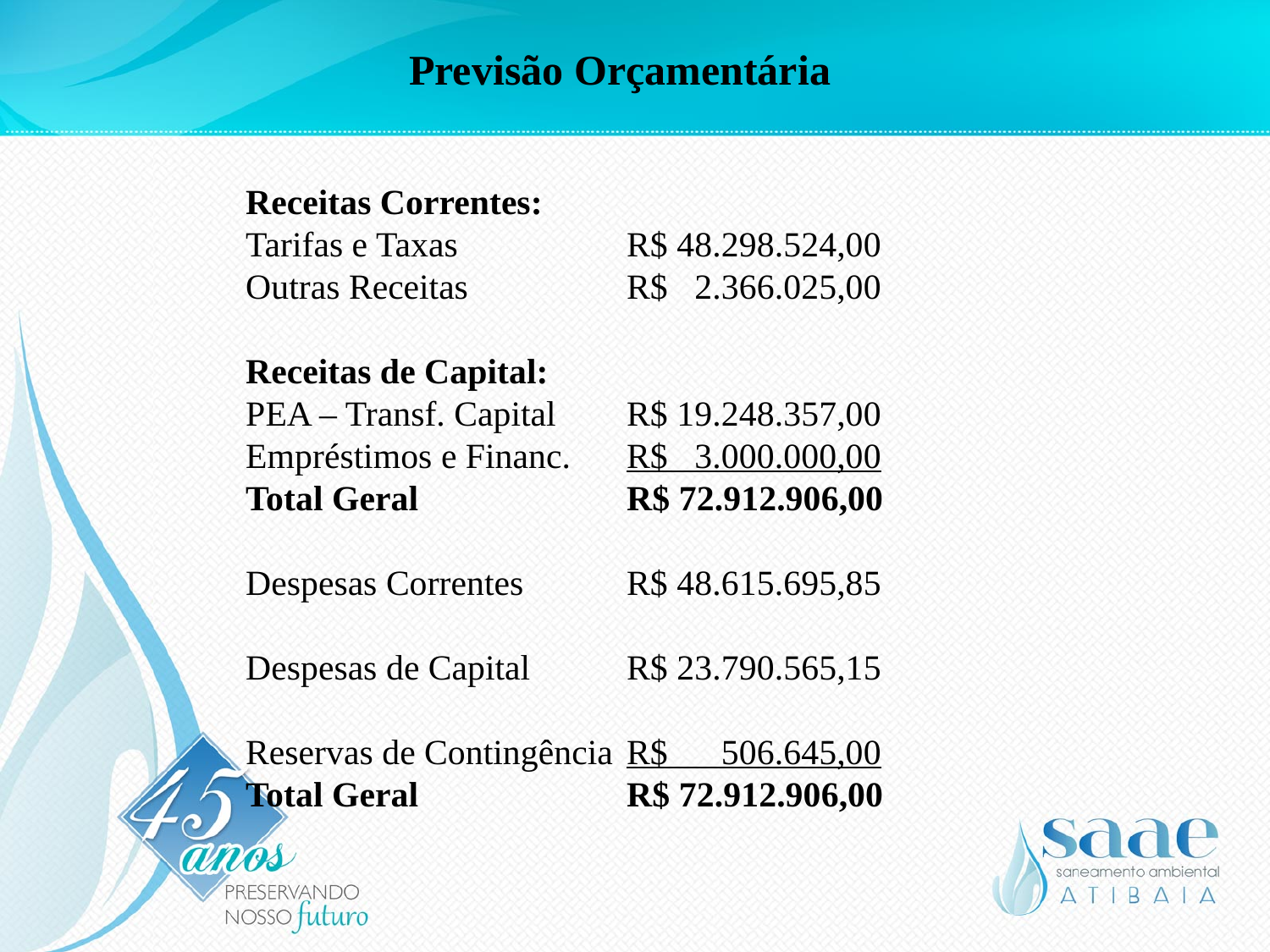

Previsão Orçamentária

Receitas Correntes:
Tarifas e Taxas		R$ 48.298.524,00
Outras Receitas 		R$   2.366.025,00

Receitas de Capital:
PEA – Transf. Capital	R$ 19.248.357,00
Empréstimos e Financ.	R$   3.000.000,00
Total Geral		R$ 72.912.906,00

Despesas Correntes	R$ 48.615.695,85

Despesas de Capital	R$ 23.790.565,15

Reservas de Contingência	R$      506.645,00
Total Geral		R$ 72.912.906,00